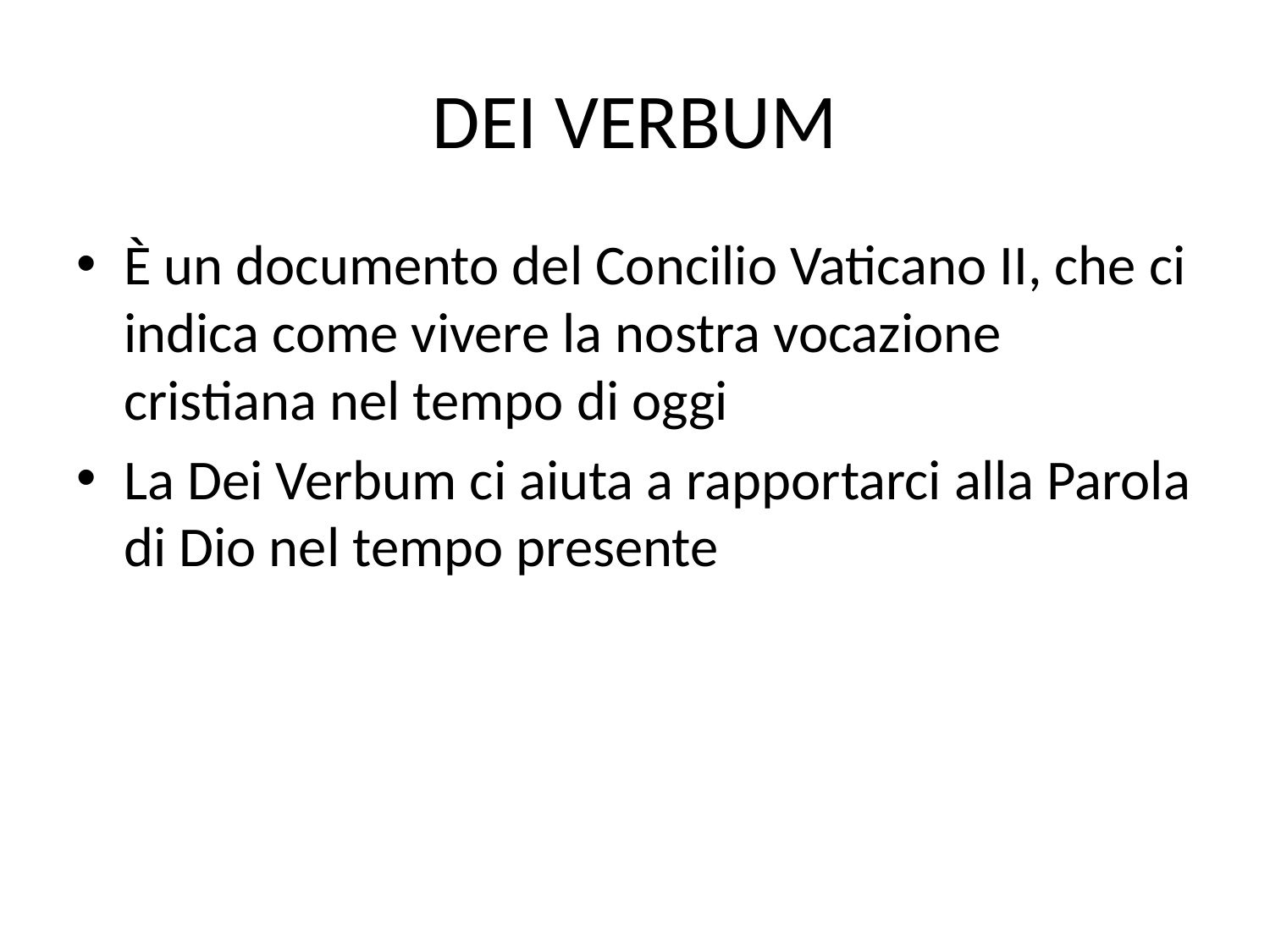

# DEI VERBUM
È un documento del Concilio Vaticano II, che ci indica come vivere la nostra vocazione cristiana nel tempo di oggi
La Dei Verbum ci aiuta a rapportarci alla Parola di Dio nel tempo presente